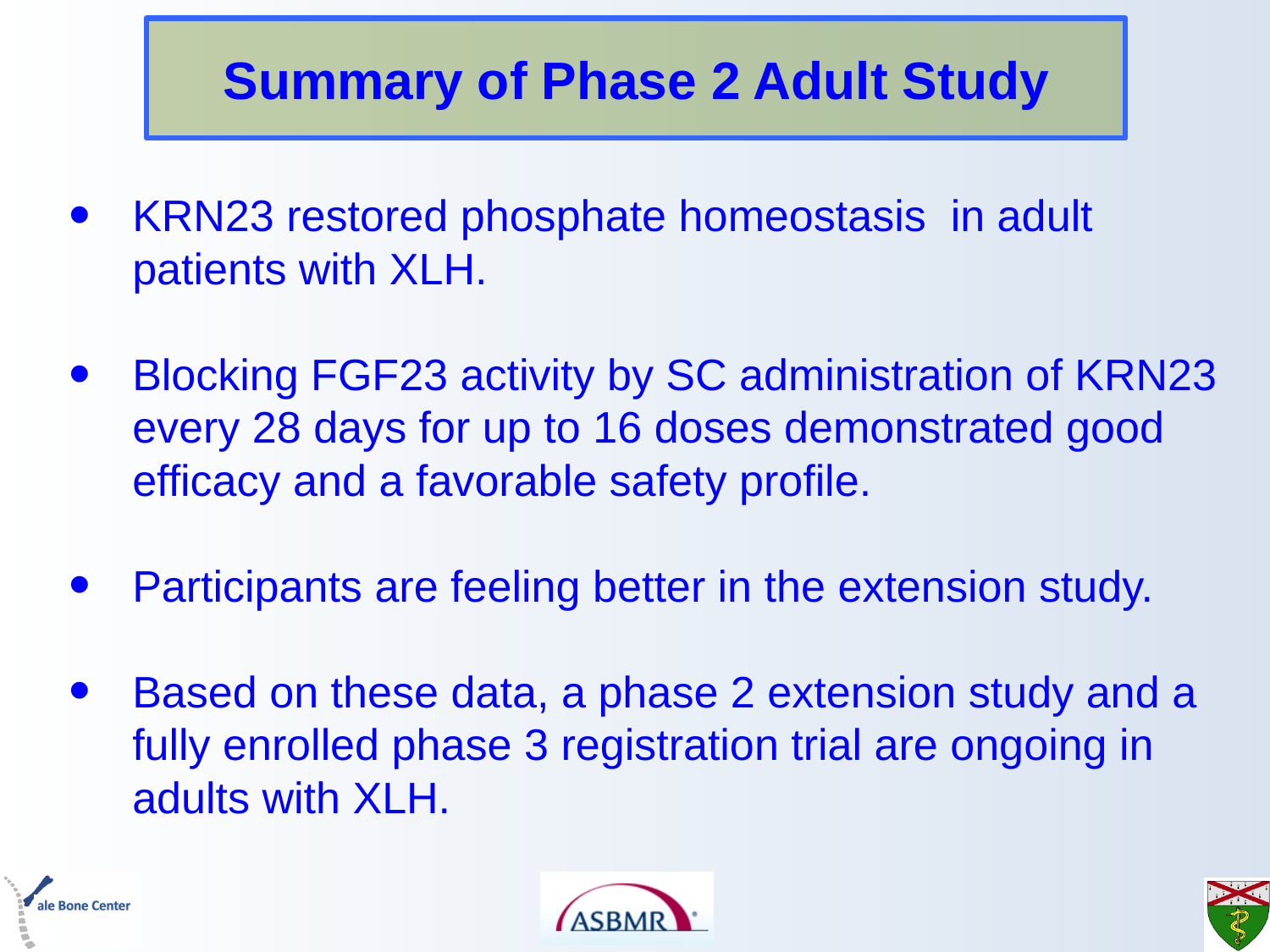

# Summary of Phase 2 Adult Study

KRN23 restored phosphate homeostasis  in adult patients with XLH.

Blocking FGF23 activity by SC administration of KRN23 every 28 days for up to 16 doses demonstrated good efficacy and a favorable safety profile.

Participants are feeling better in the extension study.

Based on these data, a phase 2 extension study and a fully enrolled phase 3 registration trial are ongoing in adults with XLH.